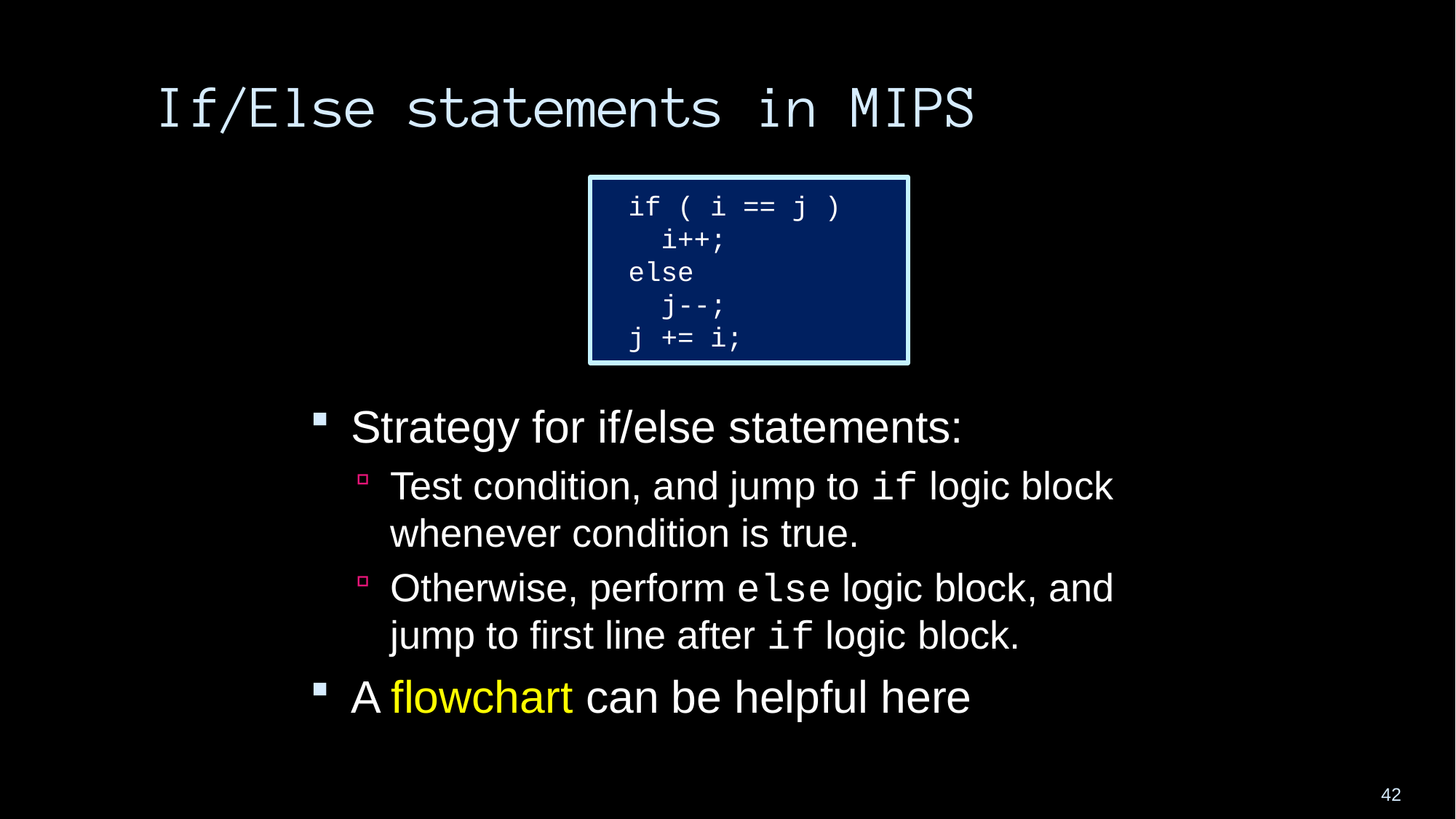

# If/Else statements in MIPS
 if ( i == j )
   i++;
 else
   j--;
 j += i;
Strategy for if/else statements:
Test condition, and jump to if logic block whenever condition is true.
Otherwise, perform else logic block, and jump to first line after if logic block.
A flowchart can be helpful here
42